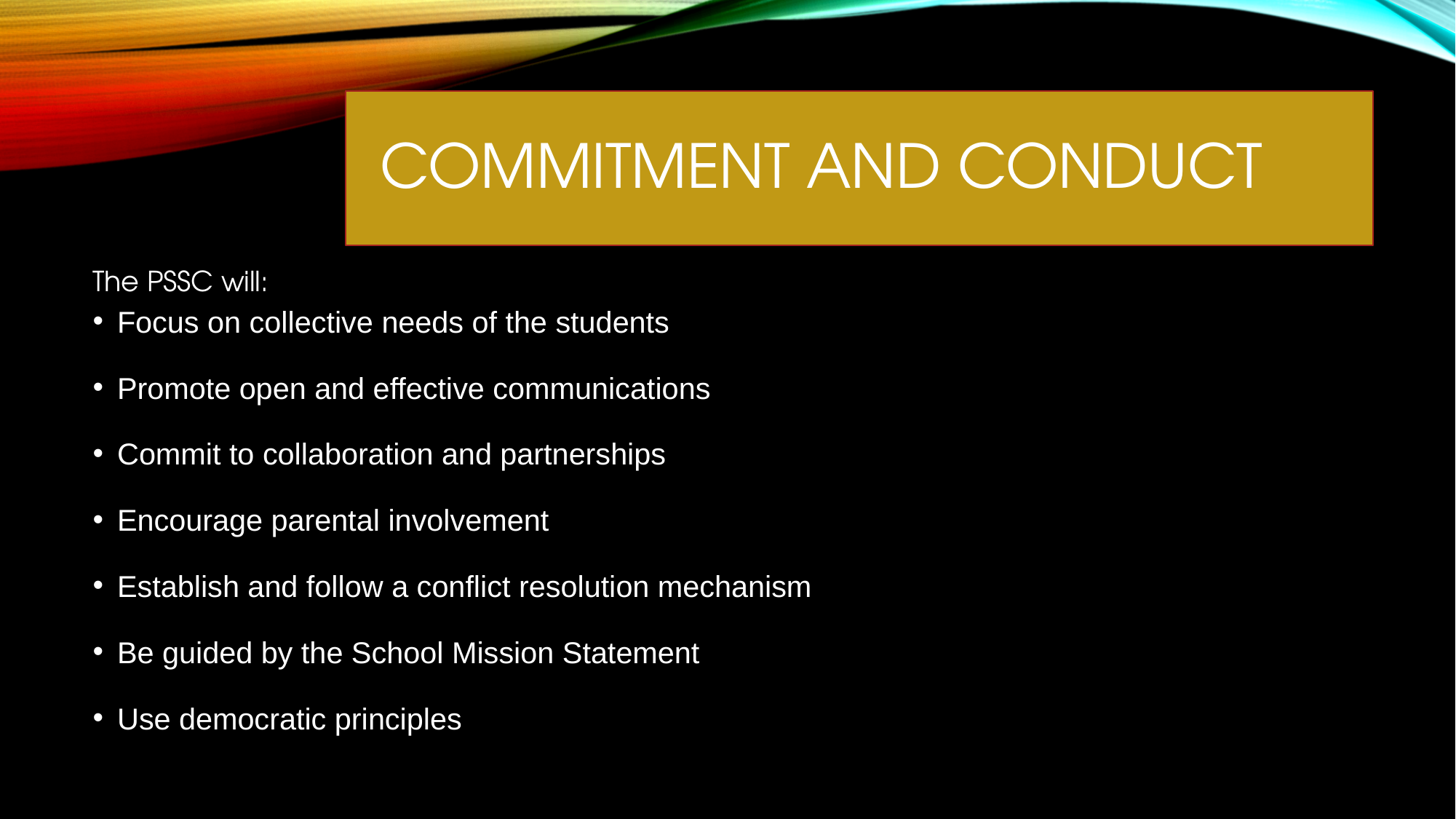

# Commitment and Conduct
The PSSC will:
Focus on collective needs of the students

Promote open and effective communications

Commit to collaboration and partnerships

Encourage parental involvement

Establish and follow a conflict resolution mechanism

Be guided by the School Mission Statement

Use democratic principles